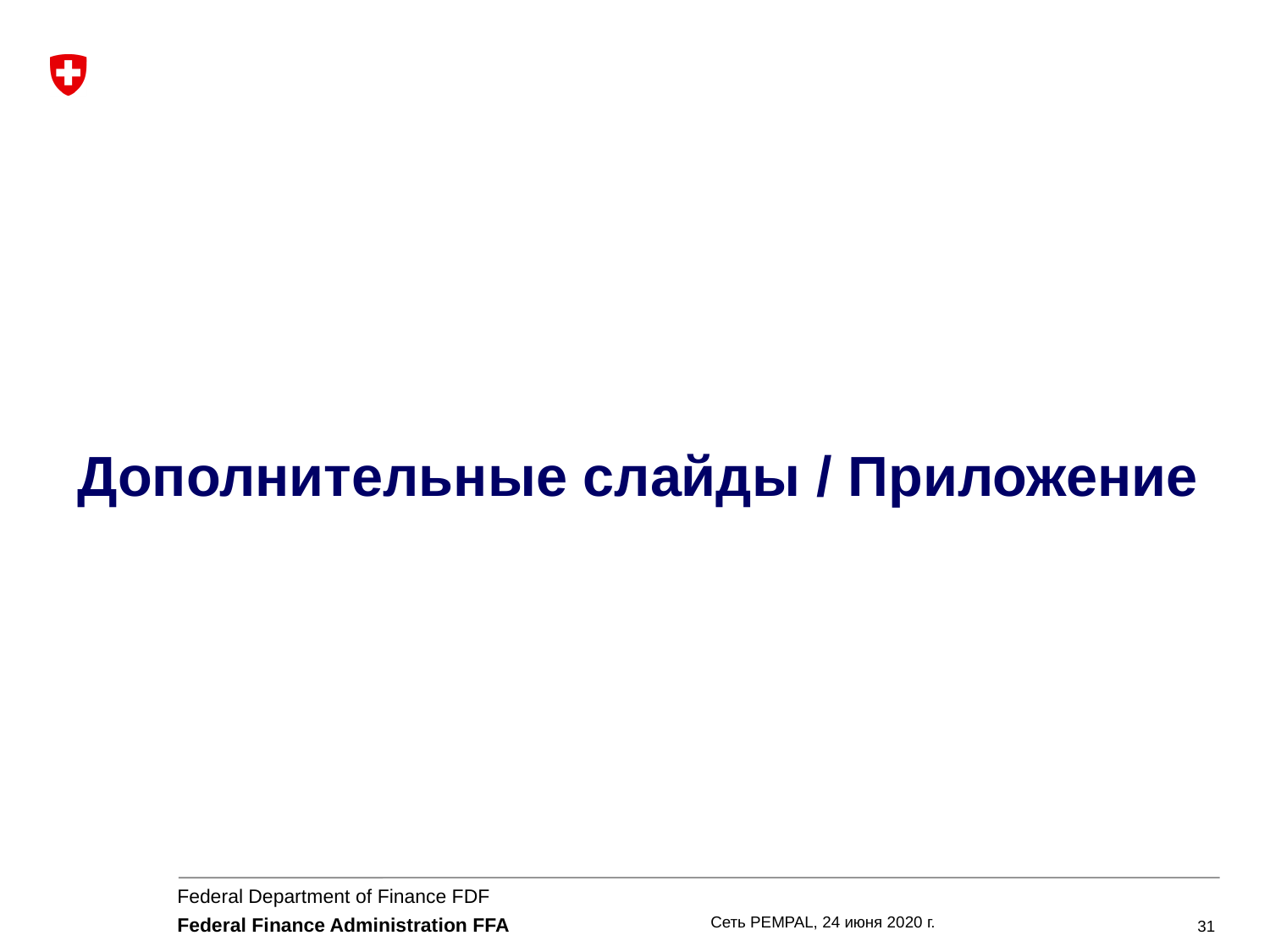

# Дополнительные слайды / Приложение
Сеть PEMPAL, 24 июня 2020 г.